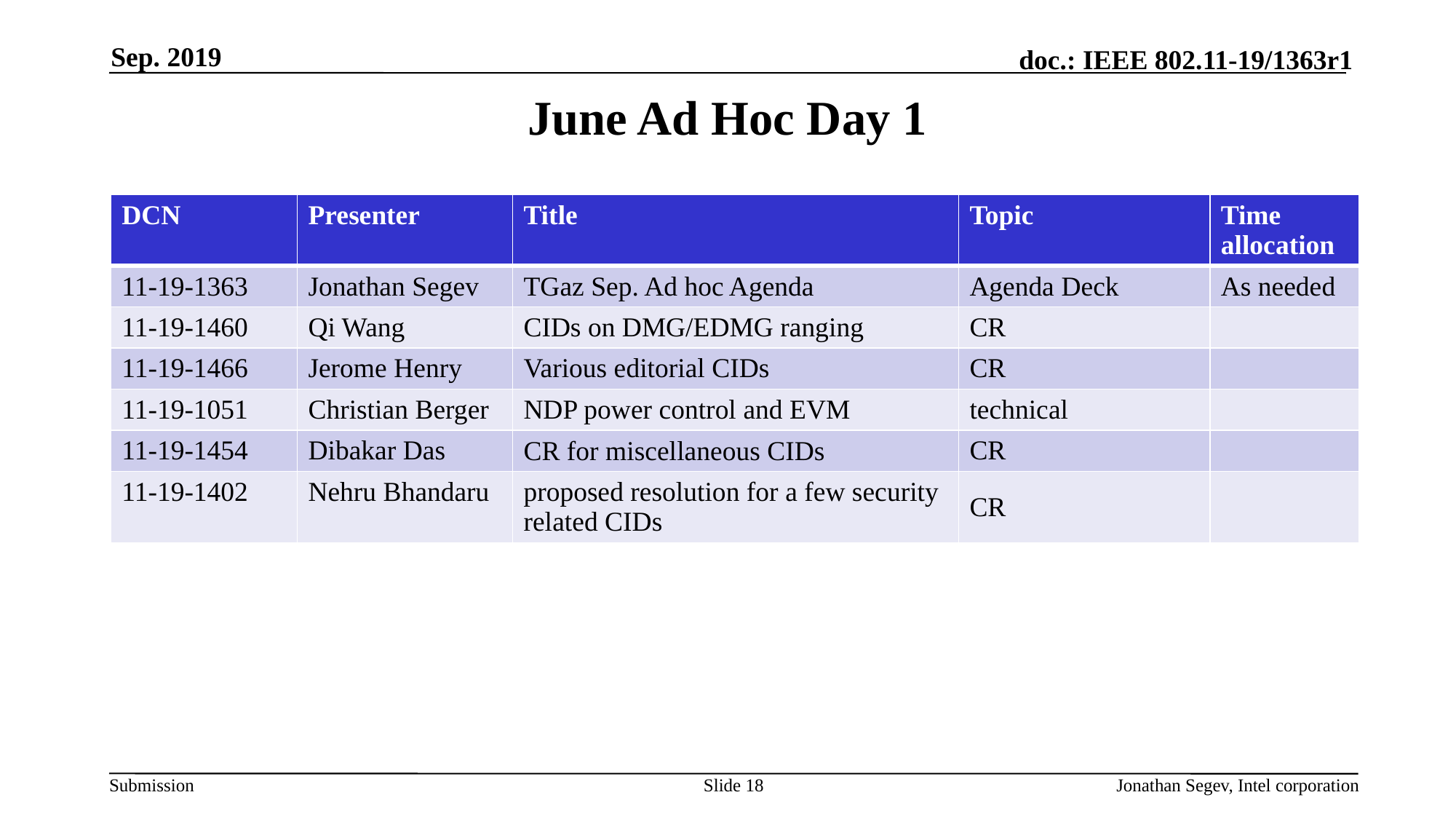

Sep. 2019
# June Ad Hoc Day 1
| DCN | Presenter | Title | Topic | Time allocation |
| --- | --- | --- | --- | --- |
| 11-19-1363 | Jonathan Segev | TGaz Sep. Ad hoc Agenda | Agenda Deck | As needed |
| 11-19-1460 | Qi Wang | CIDs on DMG/EDMG ranging | CR |  |
| 11-19-1466 | Jerome Henry | Various editorial CIDs | CR |  |
| 11-19-1051 | Christian Berger | NDP power control and EVM | technical |  |
| 11-19-1454 | Dibakar Das | CR for miscellaneous CIDs | CR |  |
| 11-19-1402 | Nehru Bhandaru | proposed resolution for a few security related CIDs | CR |  |
Slide 18
Jonathan Segev, Intel corporation